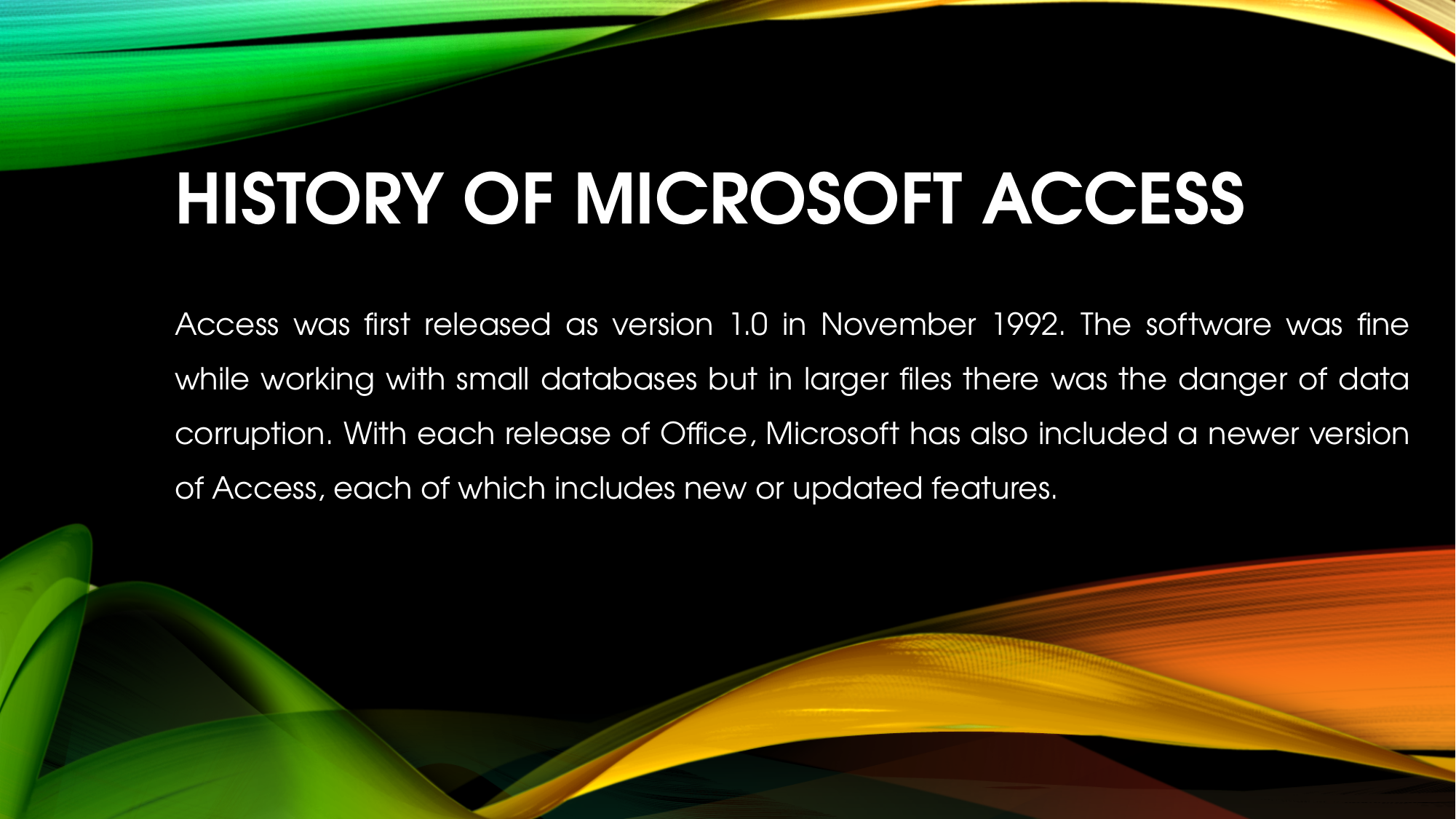

# history of Microsoft access
Access was first released as version 1.0 in November 1992. The software was fine while working with small databases but in larger files there was the danger of data corruption. With each release of Office, Microsoft has also included a newer version of Access, each of which includes new or updated features.